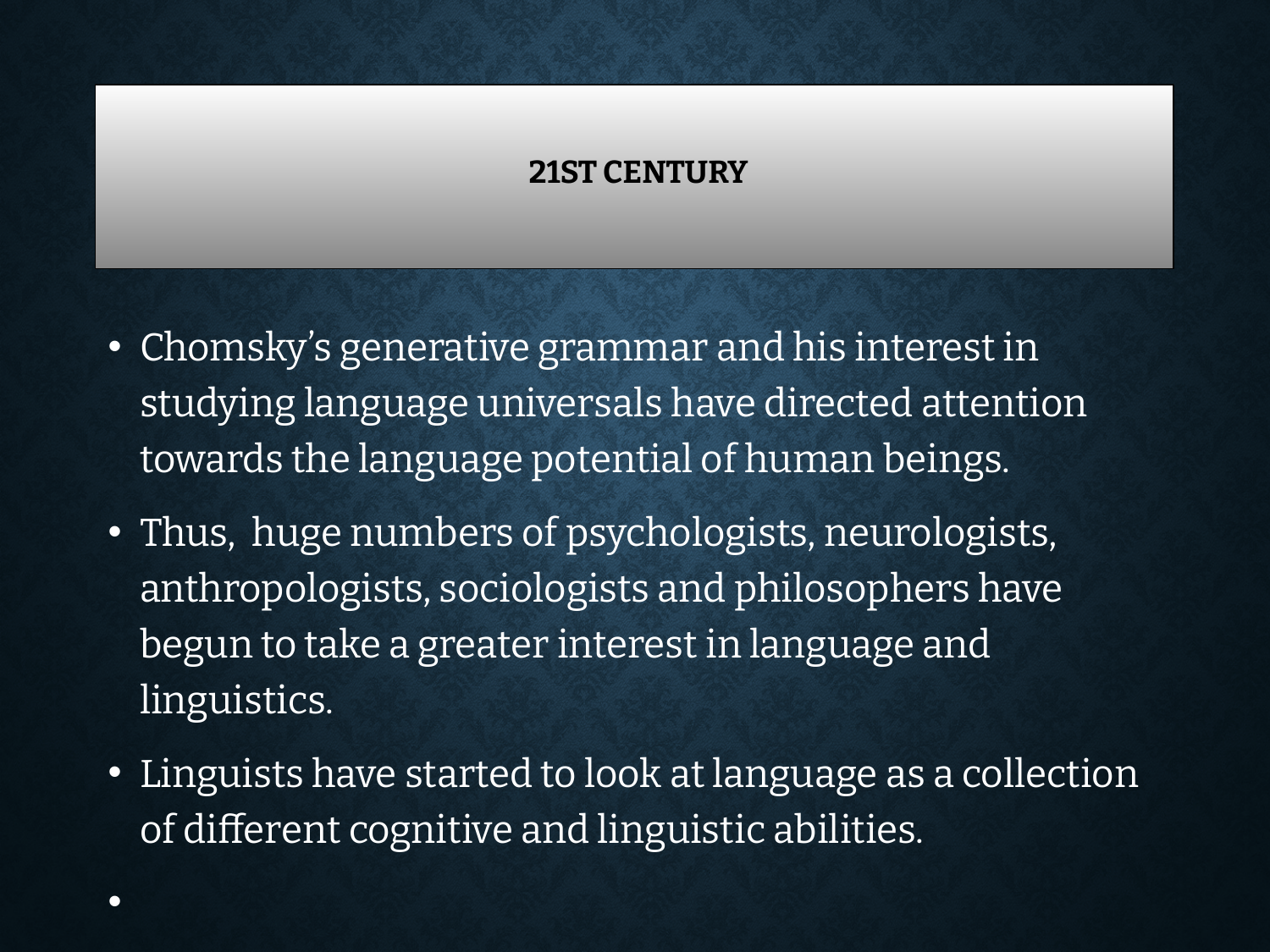

# 21st century
Chomsky’s generative grammar and his interest in studying language universals have directed attention towards the language potential of human beings.
Thus,  huge numbers of psychologists, neurologists, anthropologists, sociologists and philosophers have begun to take a greater interest in language and linguistics.
Linguists have started to look at language as a collection of different cognitive and linguistic abilities.